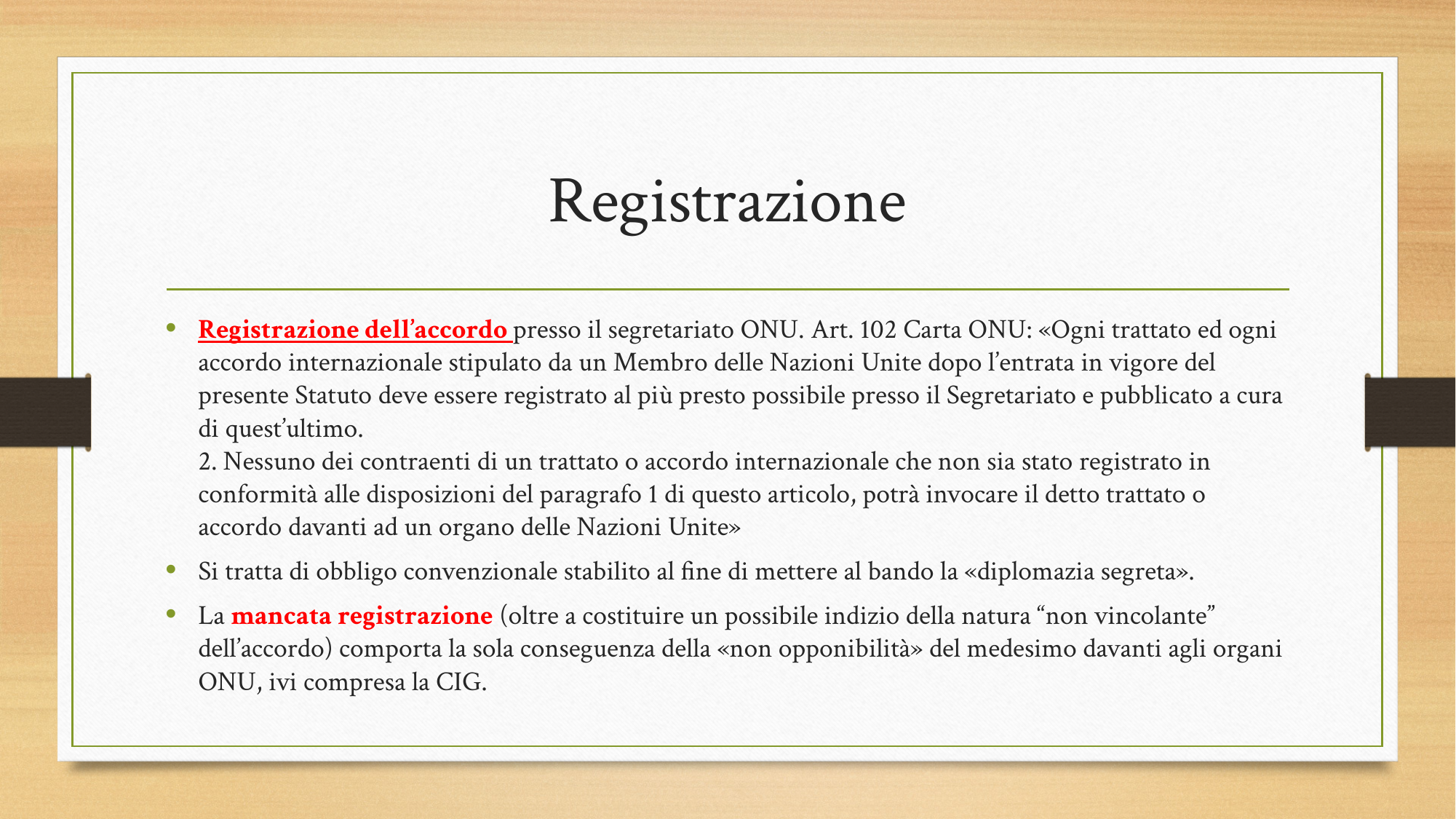

# Registrazione
Registrazione dell’accordo presso il segretariato ONU. Art. 102 Carta ONU: «Ogni trattato ed ogni accordo internazionale stipulato da un Membro delle Nazioni Unite dopo l’entrata in vigore del presente Statuto deve essere registrato al più presto possibile presso il Segretariato e pubblicato a cura di quest’ultimo. 
2. Nessuno dei contraenti di un trattato o accordo internazionale che non sia stato registrato in conformità alle disposizioni del paragrafo 1 di questo articolo, potrà invocare il detto trattato o accordo davanti ad un organo delle Nazioni Unite»
Si tratta di obbligo convenzionale stabilito al fine di mettere al bando la «diplomazia segreta».
La mancata registrazione (oltre a costituire un possibile indizio della natura “non vincolante” dell’accordo) comporta la sola conseguenza della «non opponibilità» del medesimo davanti agli organi ONU, ivi compresa la CIG.